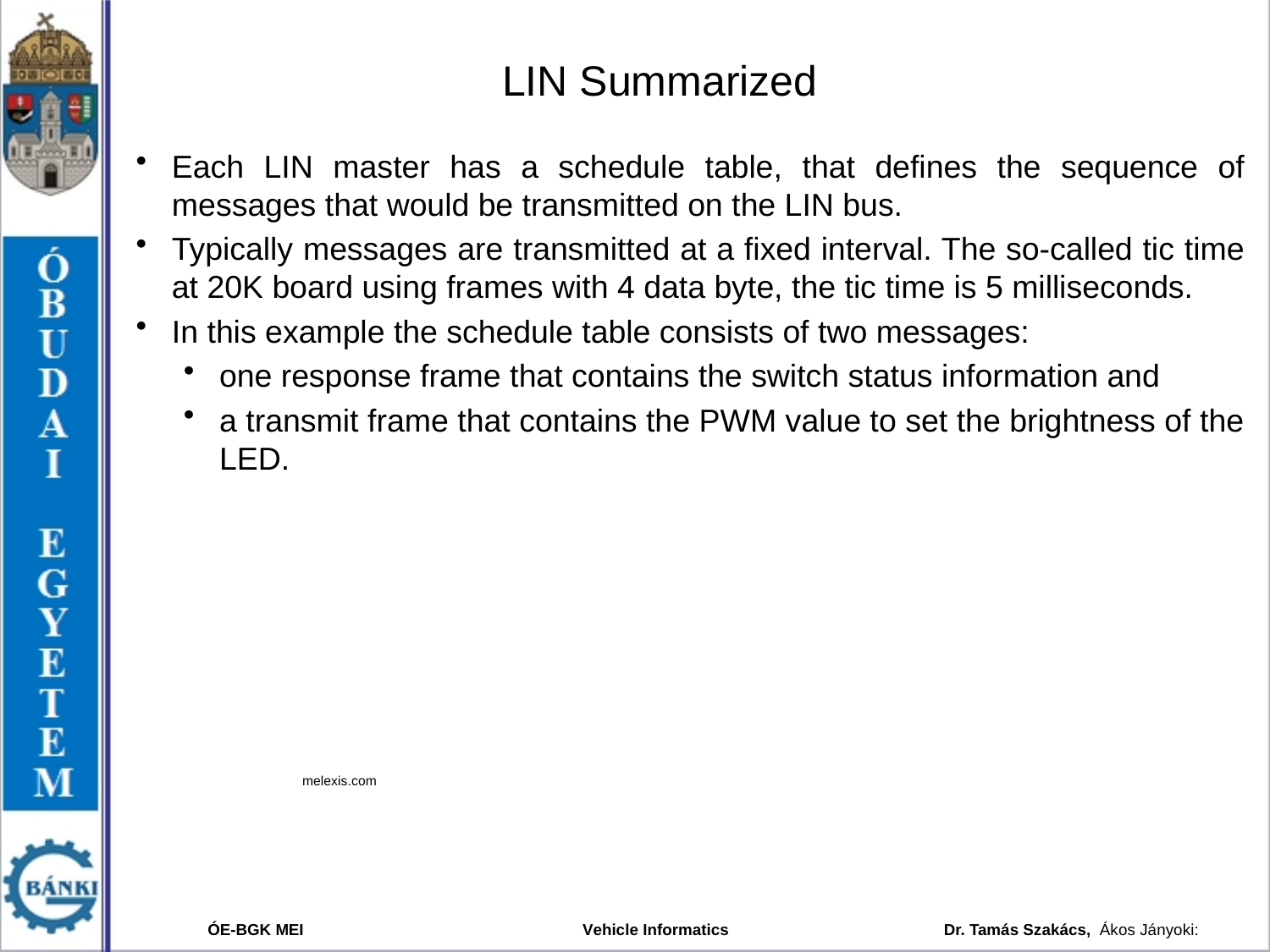

# LIN Summarized
Each LIN master has a schedule table, that defines the sequence of messages that would be transmitted on the LIN bus.
Typically messages are transmitted at a fixed interval. The so-called tic time at 20K board using frames with 4 data byte, the tic time is 5 milliseconds.
In this example the schedule table consists of two messages:
one response frame that contains the switch status information and
a transmit frame that contains the PWM value to set the brightness of the LED.

melexis.com